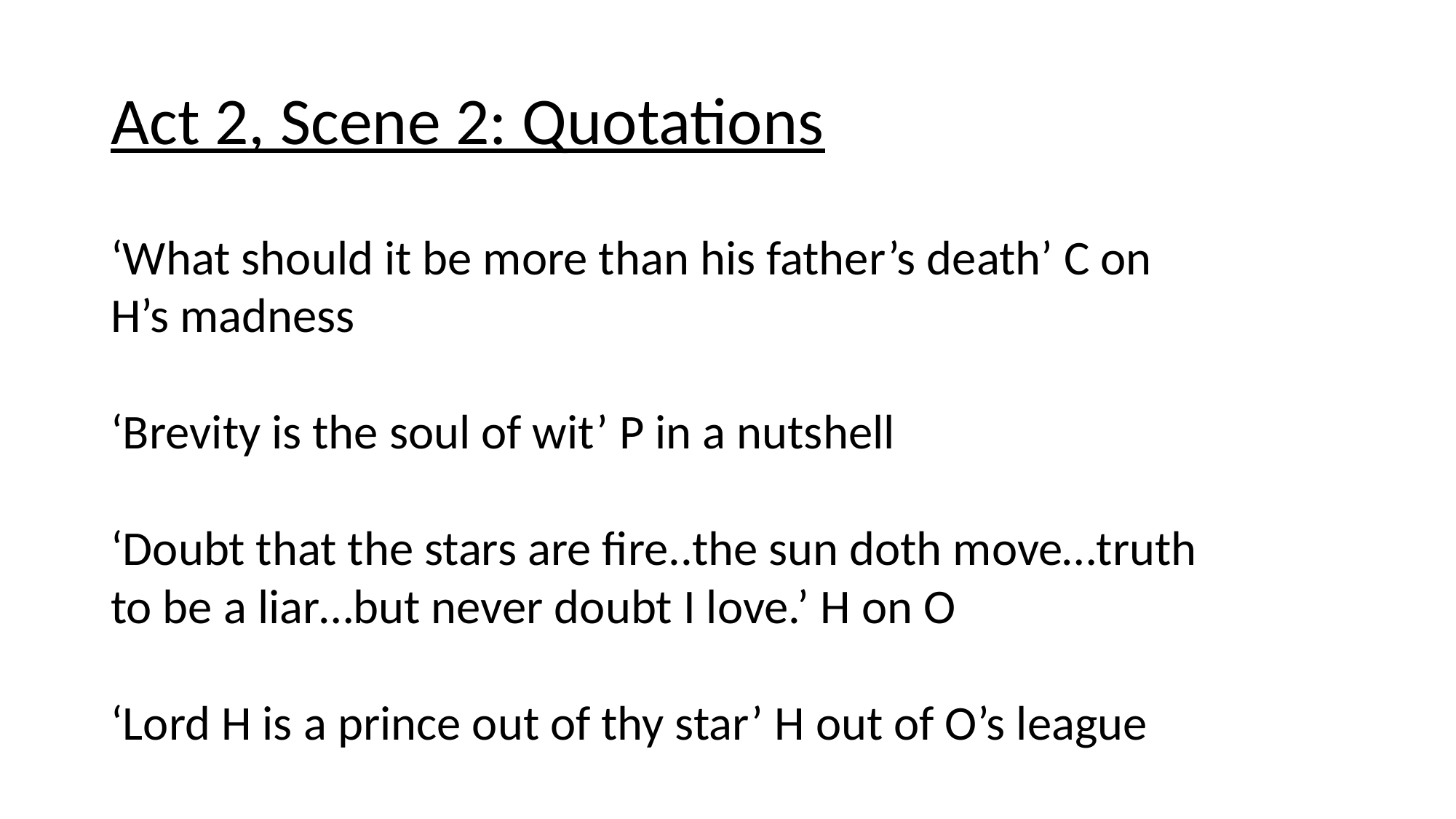

# Act 2, Scene 2: Quotations
‘What should it be more than his father’s death’ C on H’s madness

‘Brevity is the soul of wit’ P in a nutshell

‘Doubt that the stars are fire..the sun doth move…truth to be a liar…but never doubt I love.’ H on O

‘Lord H is a prince out of thy star’ H out of O’s league